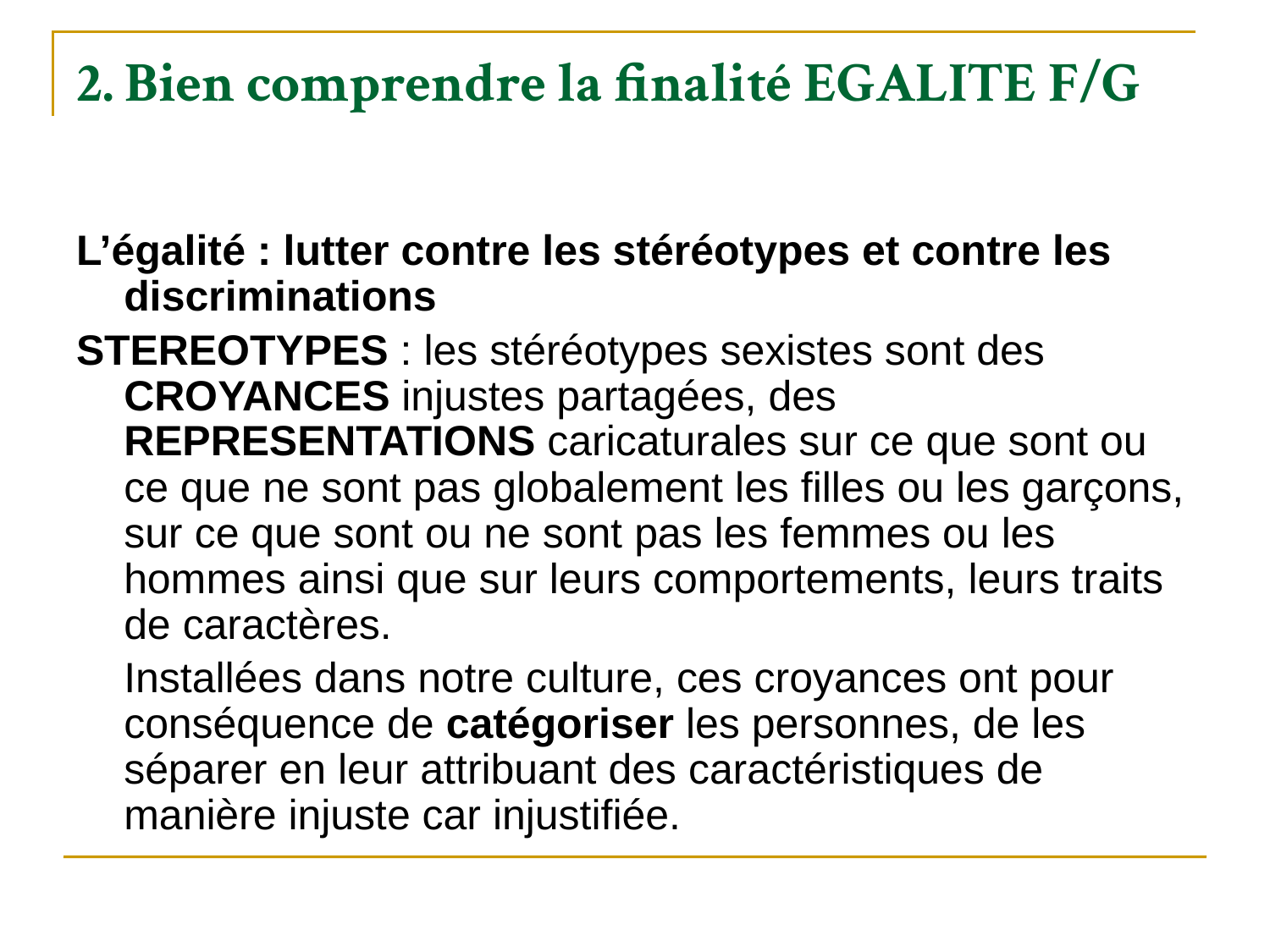

# 2. Bien comprendre la finalité EGALITE F/G
L’égalité : lutter contre les stéréotypes et contre les discriminations
STEREOTYPES : les stéréotypes sexistes sont des CROYANCES injustes partagées, des REPRESENTATIONS caricaturales sur ce que sont ou ce que ne sont pas globalement les filles ou les garçons, sur ce que sont ou ne sont pas les femmes ou les hommes ainsi que sur leurs comportements, leurs traits de caractères.
	Installées dans notre culture, ces croyances ont pour conséquence de catégoriser les personnes, de les séparer en leur attribuant des caractéristiques de manière injuste car injustifiée.